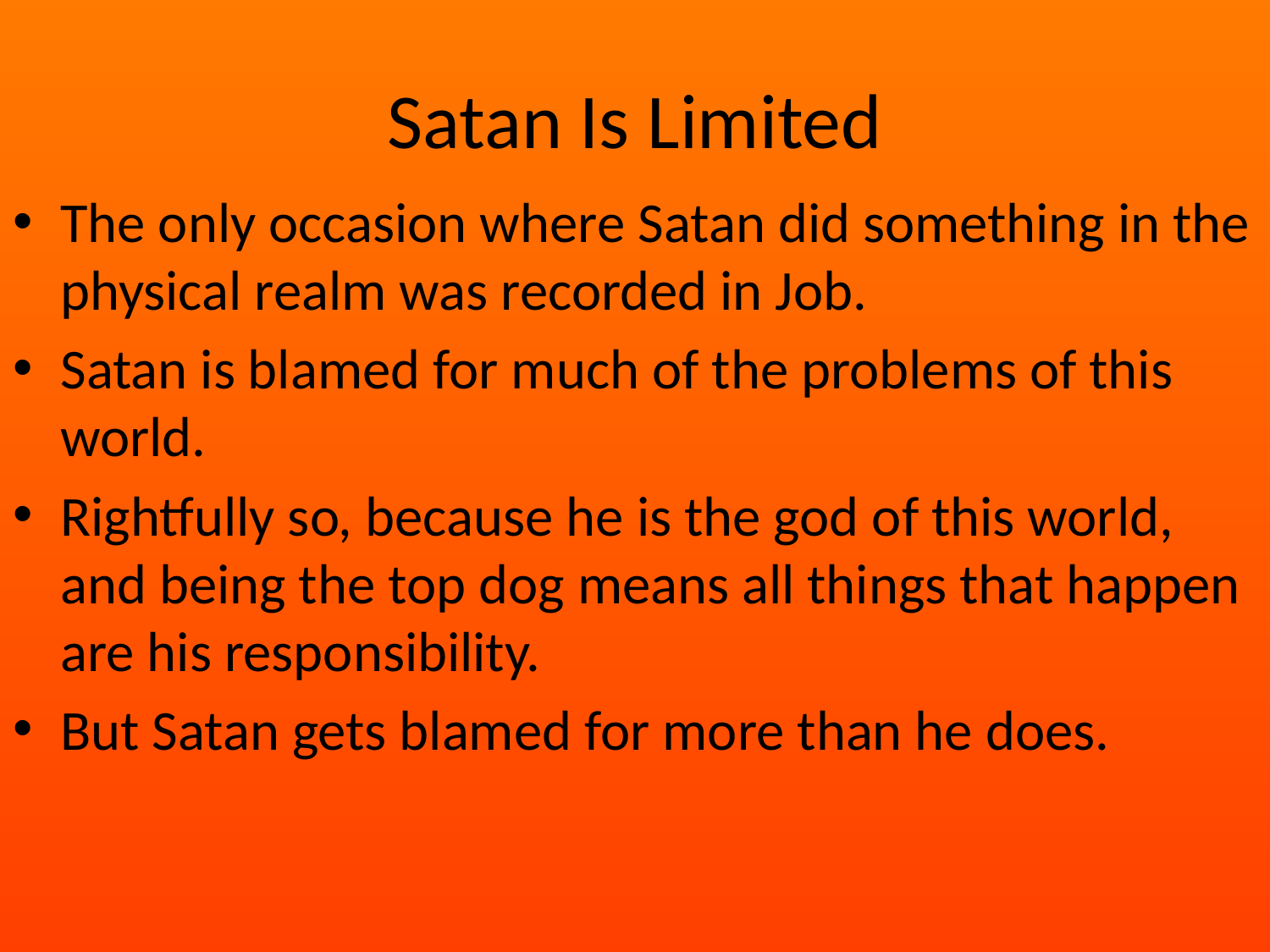

# Satan Is Limited
The only occasion where Satan did something in the physical realm was recorded in Job.
Satan is blamed for much of the problems of this world.
Rightfully so, because he is the god of this world, and being the top dog means all things that happen are his responsibility.
But Satan gets blamed for more than he does.